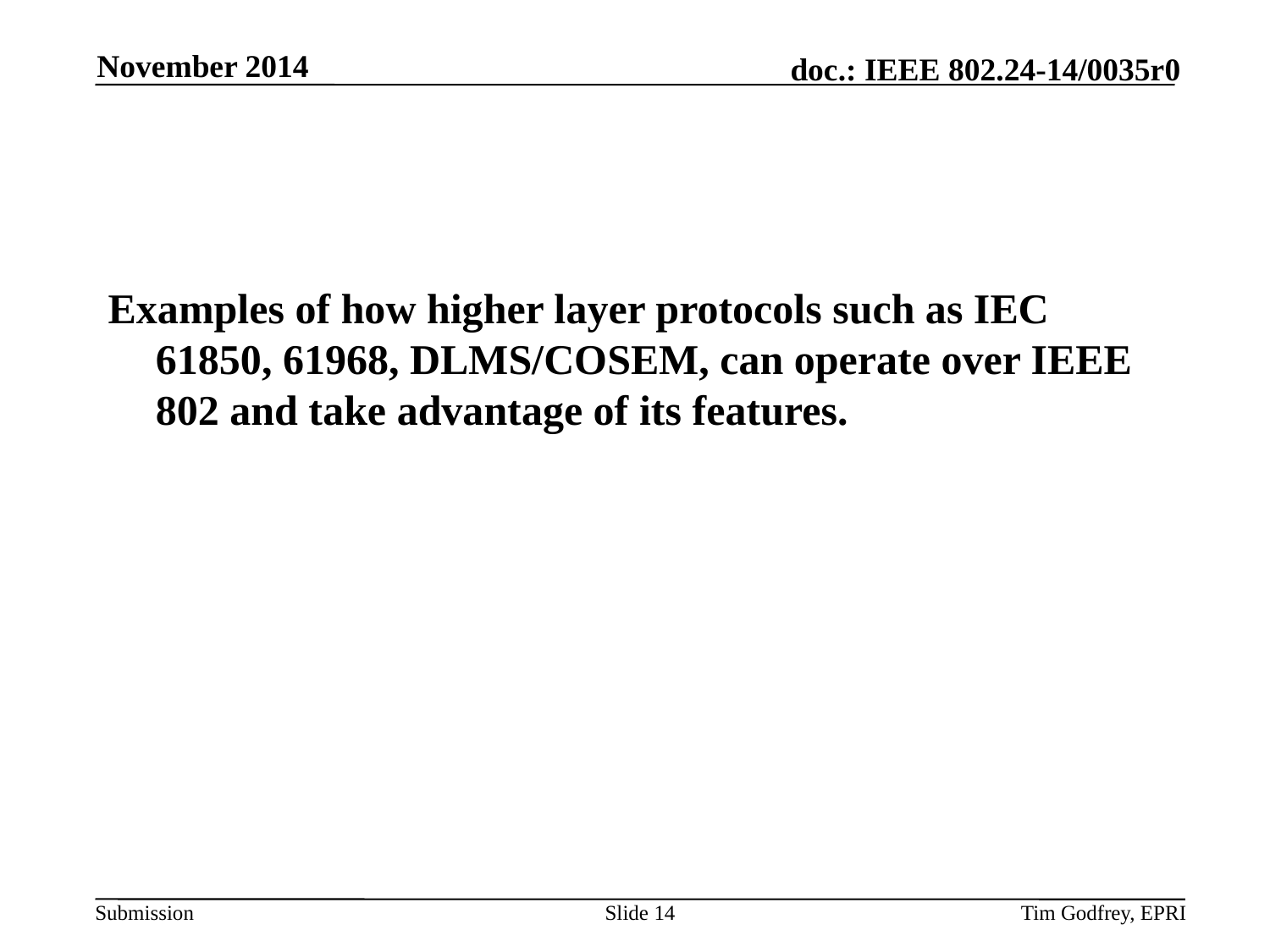

November 2014
#
Examples of how higher layer protocols such as IEC 61850, 61968, DLMS/COSEM, can operate over IEEE 802 and take advantage of its features.
Slide 14
Tim Godfrey, EPRI